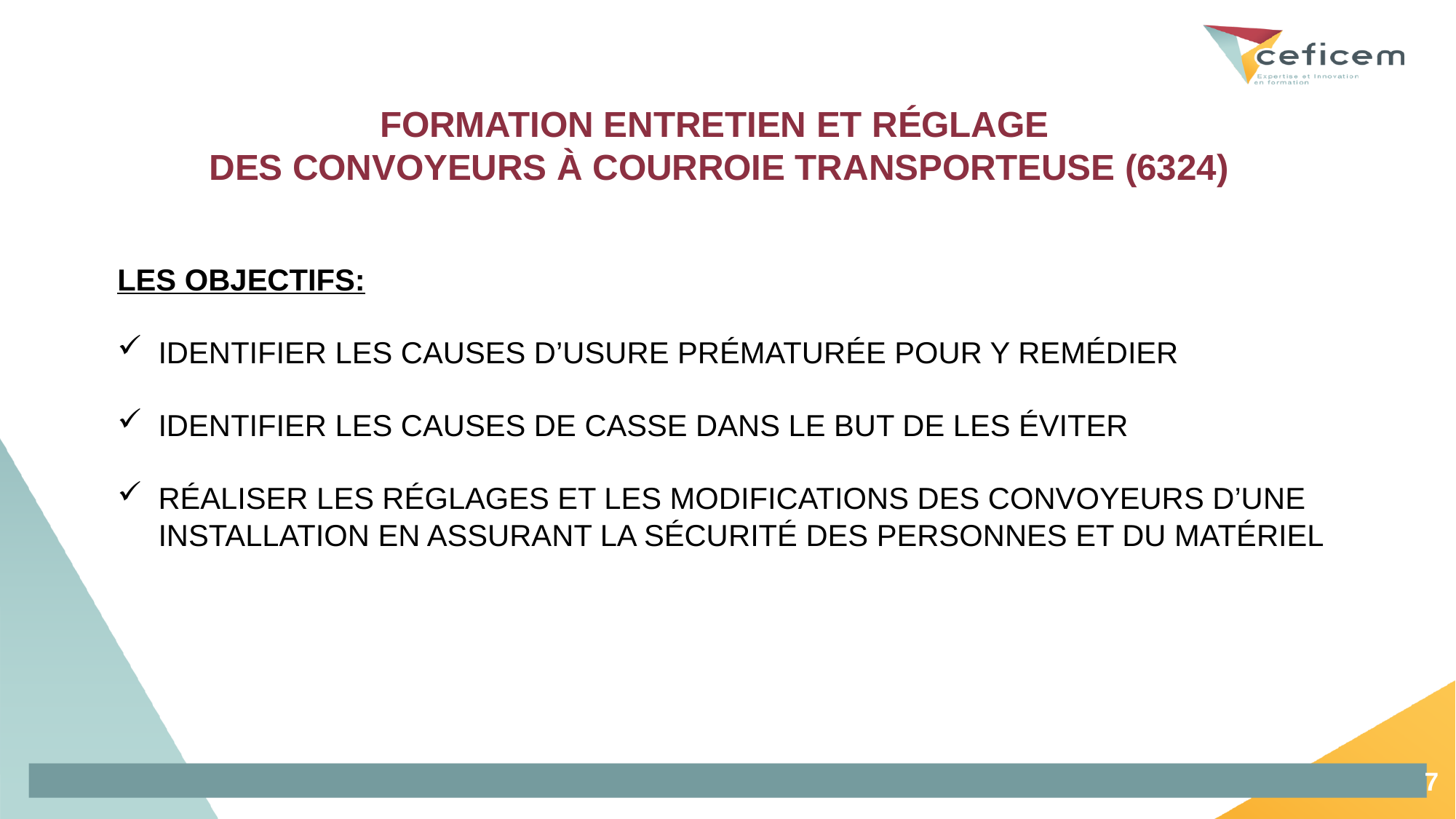

# FORMATION ENTRETIEN ET RÉGLAGE DES CONVOYEURS À COURROIE TRANSPORTEUSE (6324)

LES OBJECTIFS:
Identifier les causes d’usure prématurée pour y remédier
Identifier les causes de casse dans le but de les éviter
Réaliser les réglages et les modifications des convoyeurs d’une installation en assurant la sécurité des personnes et du matériel